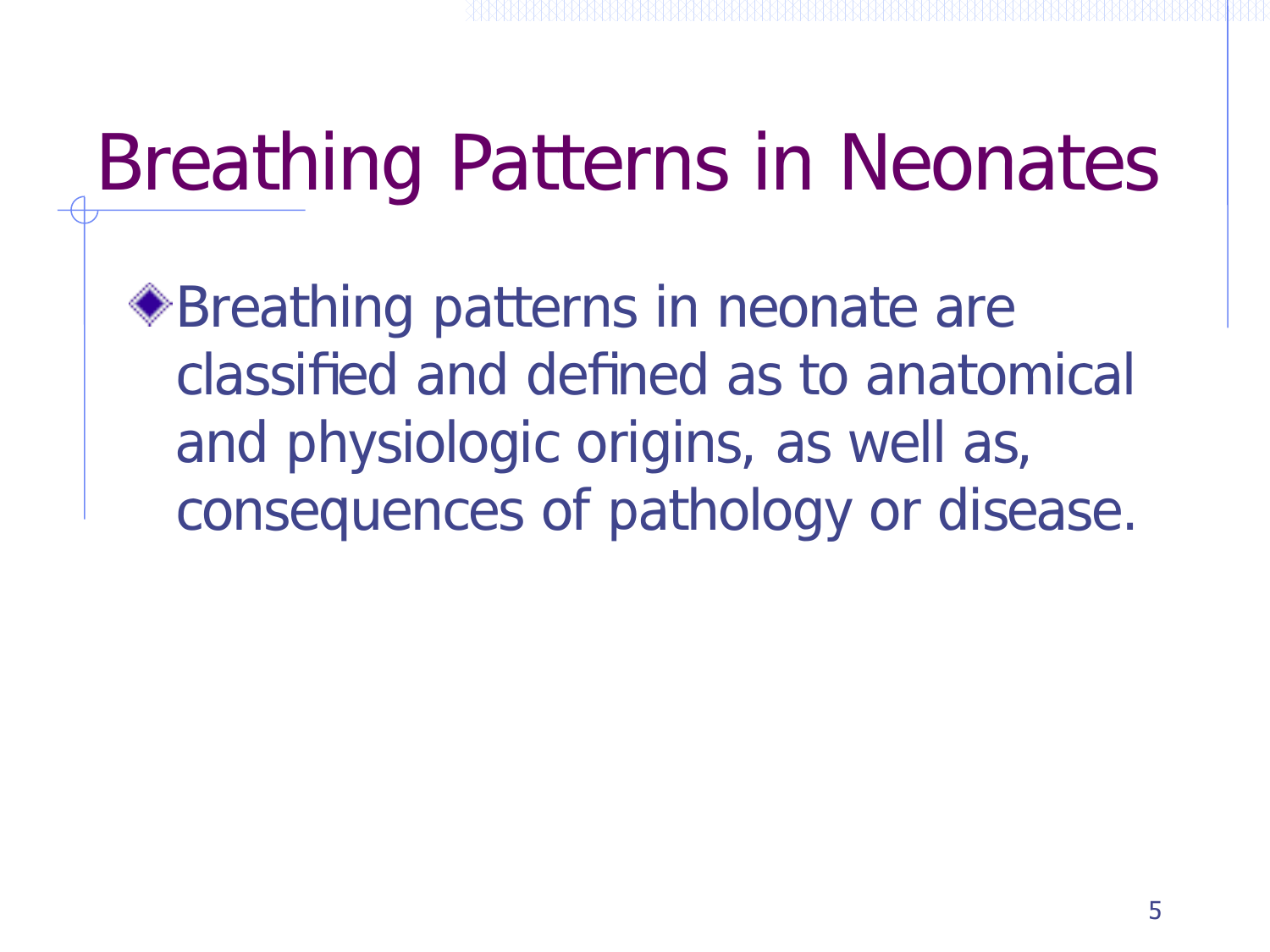

# Breathing Patterns in Neonates
Breathing patterns in neonate are classified and defined as to anatomical and physiologic origins, as well as, consequences of pathology or disease.
5